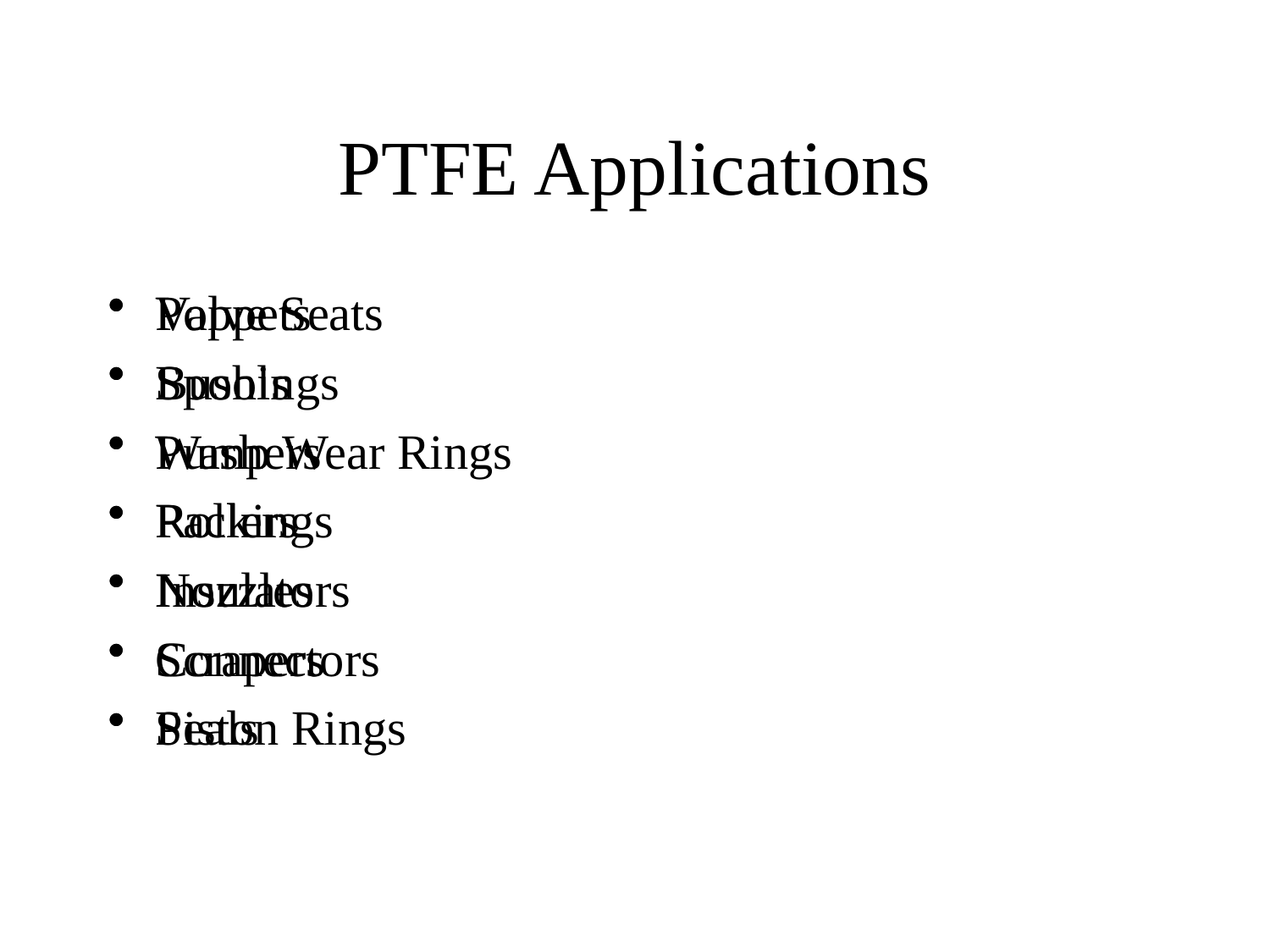

# PTFE Applications
Valve Seats
Spools
Pump Wear Rings
Packings
Nozzles
Connectors
Seals
Poppets
Bushings
Washers
Rollers
Insulators
Scrapers
Piston Rings